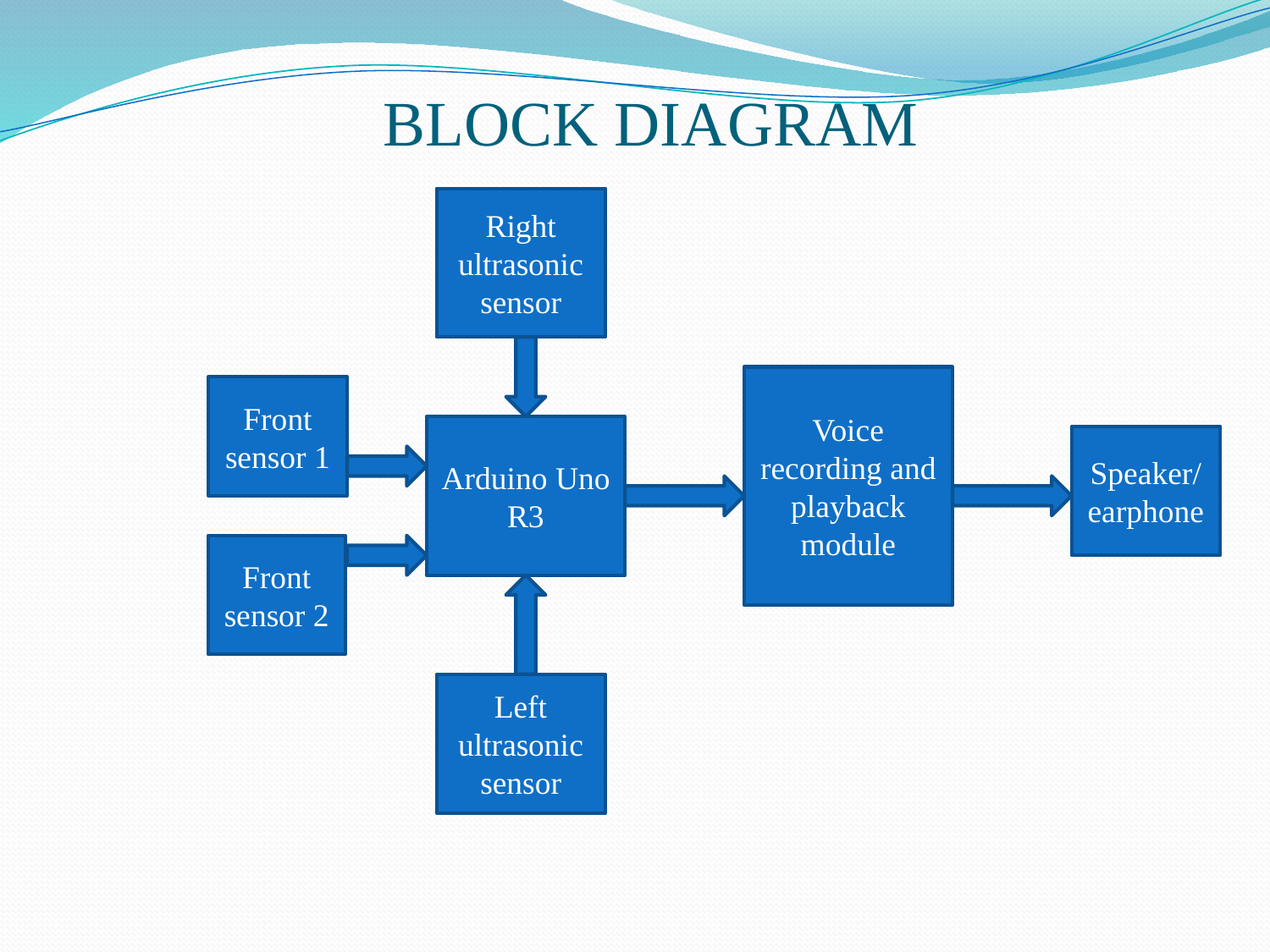

# BLOCK DIAGRAM
Right ultrasonic sensor

Voice recording and playback module
Front sensor 1
Arduino Uno R3
Speaker/earphone

Front sensor 2

Left ultrasonic sensor